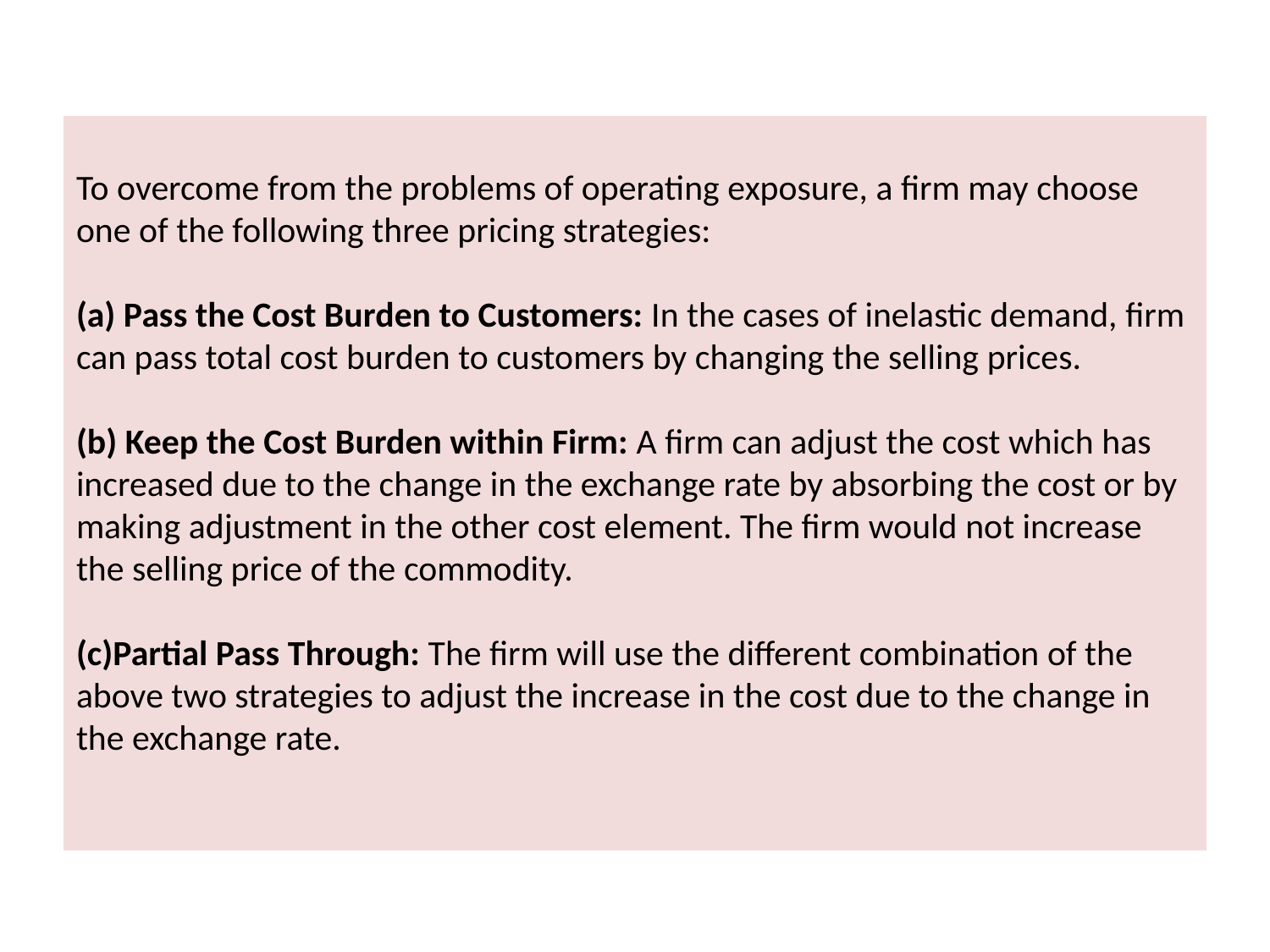

#
To overcome from the problems of operating exposure, a firm may choose one of the following three pricing strategies:
(a) Pass the Cost Burden to Customers: In the cases of inelastic demand, firm can pass total cost burden to customers by changing the selling prices.
(b) Keep the Cost Burden within Firm: A firm can adjust the cost which has increased due to the change in the exchange rate by absorbing the cost or by making adjustment in the other cost element. The firm would not increase the selling price of the commodity.
(c)Partial Pass Through: The firm will use the different combination of the above two strategies to adjust the increase in the cost due to the change in the exchange rate.